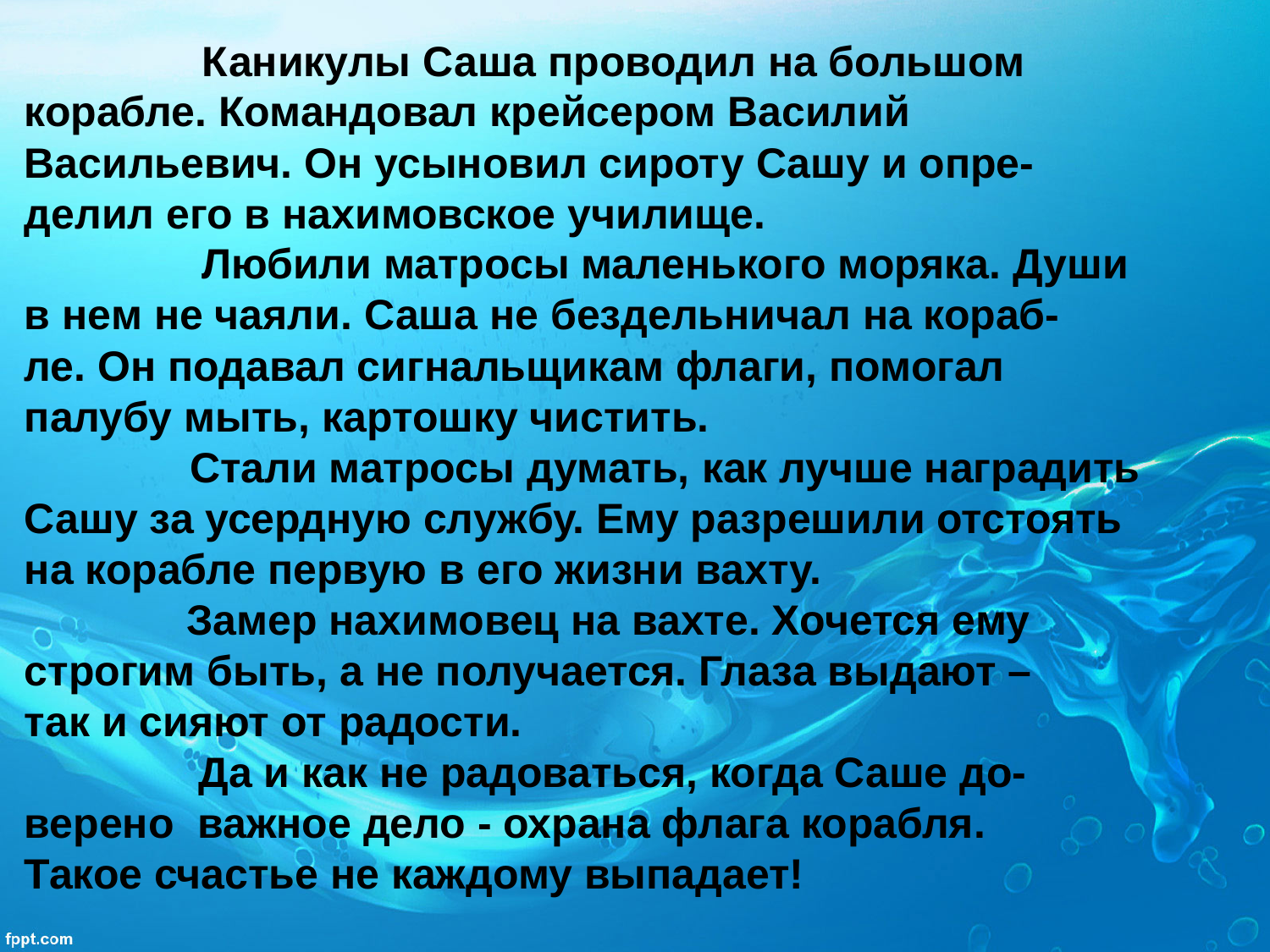

# Каникулы Саша проводил на большом корабле. Командовал крейсером Василий Васильевич. Он усыновил сироту Сашу и опре- делил его в нахимовское училище.                 Любили матросы маленького моряка. Души в нем не чаяли. Саша не бездельничал на кораб- ле. Он подавал сигнальщикам флаги, помогал палубу мыть, картошку чистить.                Стали матросы думать, как лучше наградить Сашу за усердную службу. Ему разрешили отстоять на корабле первую в его жизни вахту.   	    Замер нахимовец на вахте. Хочется ему строгим быть, а не получается. Глаза выдают – так и сияют от радости. Да и как не радоваться, когда Саше до- верено  важное дело - охрана флага корабля. Такое счастье не каждому выпадает!